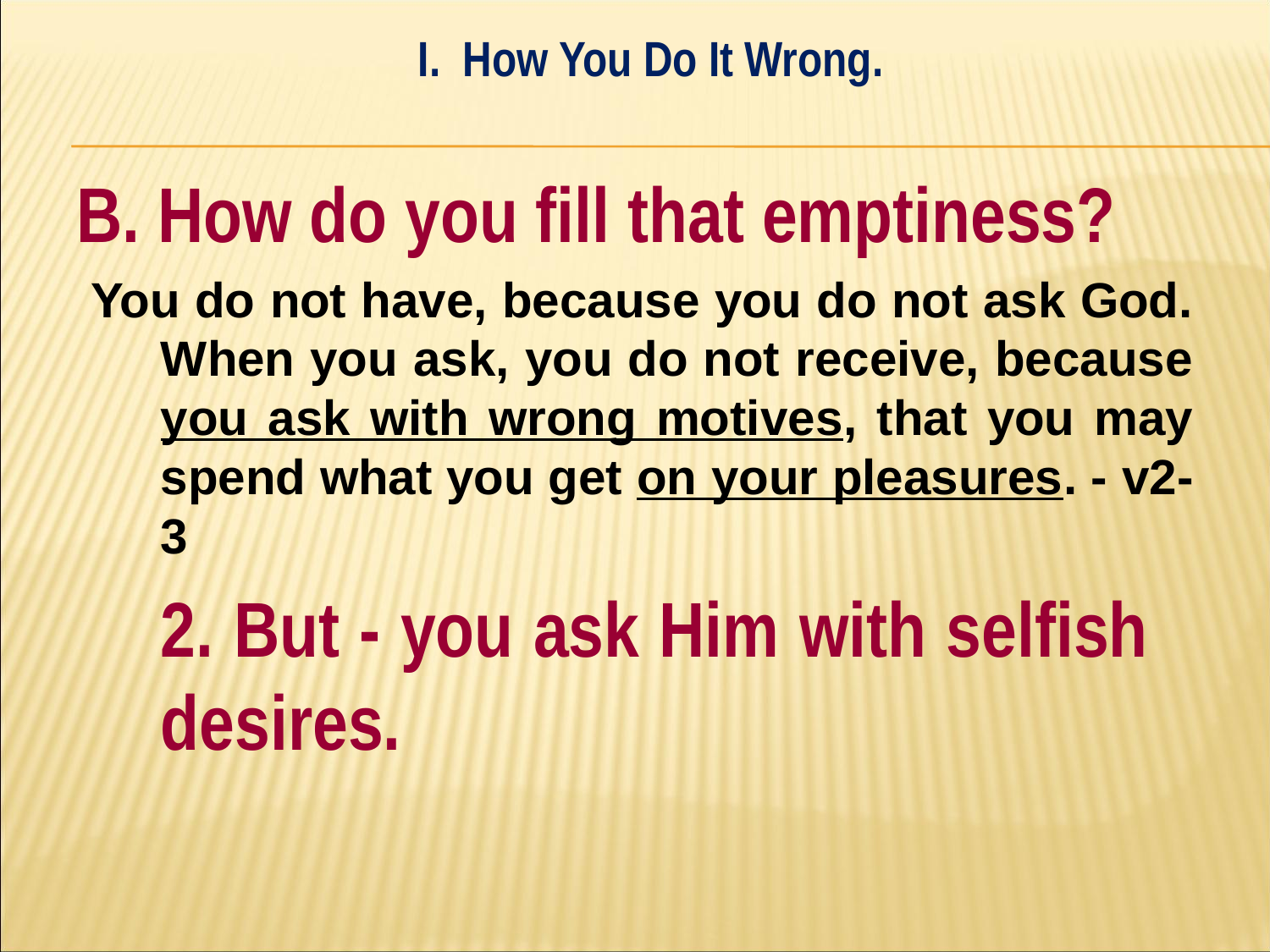

I.  How You Do It Wrong.
#
B. How do you fill that emptiness?
 You do not have, because you do not ask God. When you ask, you do not receive, because you ask with wrong motives, that you may spend what you get on your pleasures. - v2-3
	2. But - you ask Him with selfish 	desires.